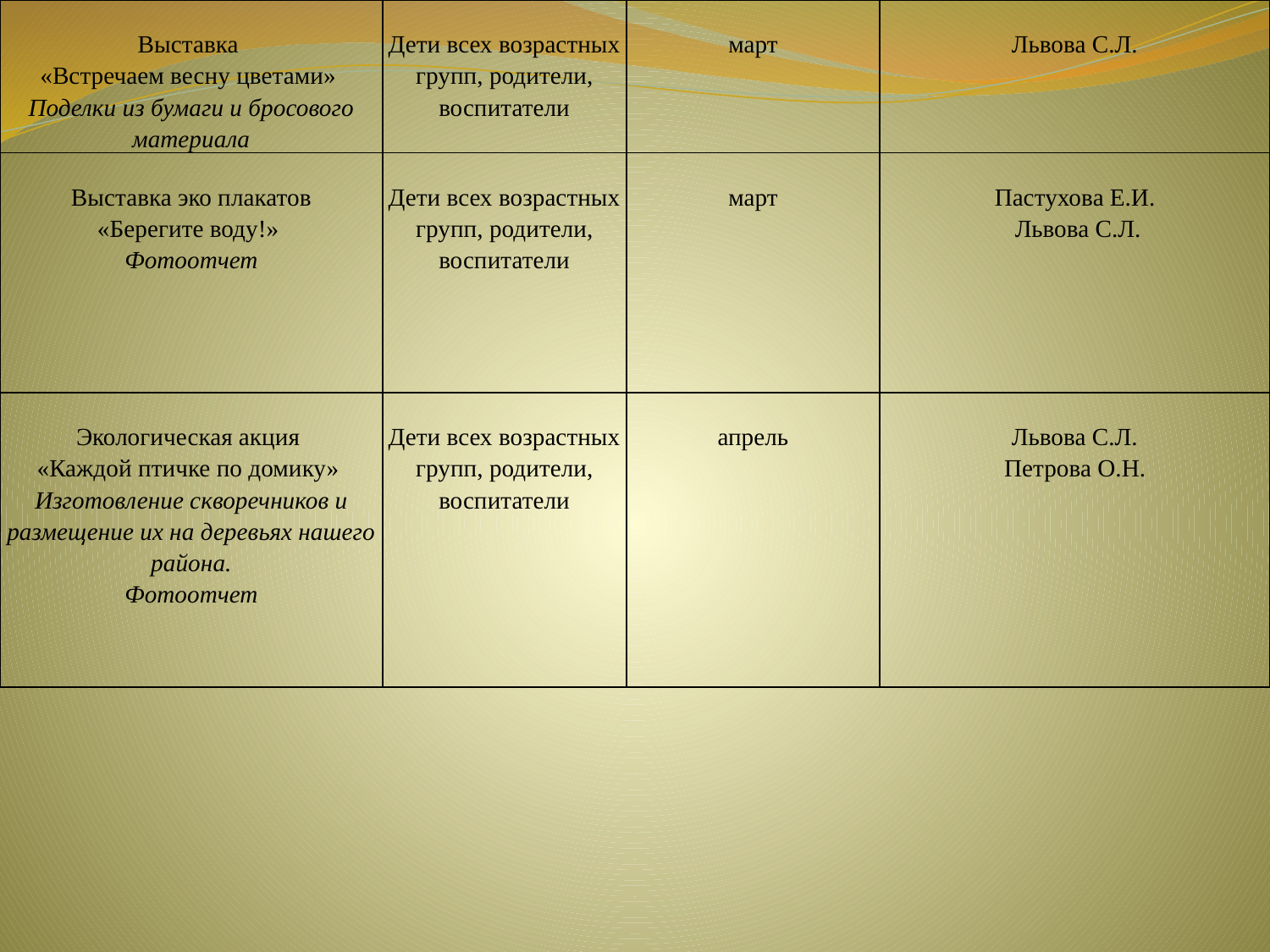

| Выставка «Встречаем весну цветами» Поделки из бумаги и бросового материала | Дети всех возрастных групп, родители, воспитатели | март | Львова С.Л. |
| --- | --- | --- | --- |
| Выставка эко плакатов «Берегите воду!» Фотоотчет | Дети всех возрастных групп, родители, воспитатели | март | Пастухова Е.И. Львова С.Л. |
| Экологическая акция «Каждой птичке по домику» Изготовление скворечников и размещение их на деревьях нашего района. Фотоотчет | Дети всех возрастных групп, родители, воспитатели | апрель | Львова С.Л. Петрова О.Н. |